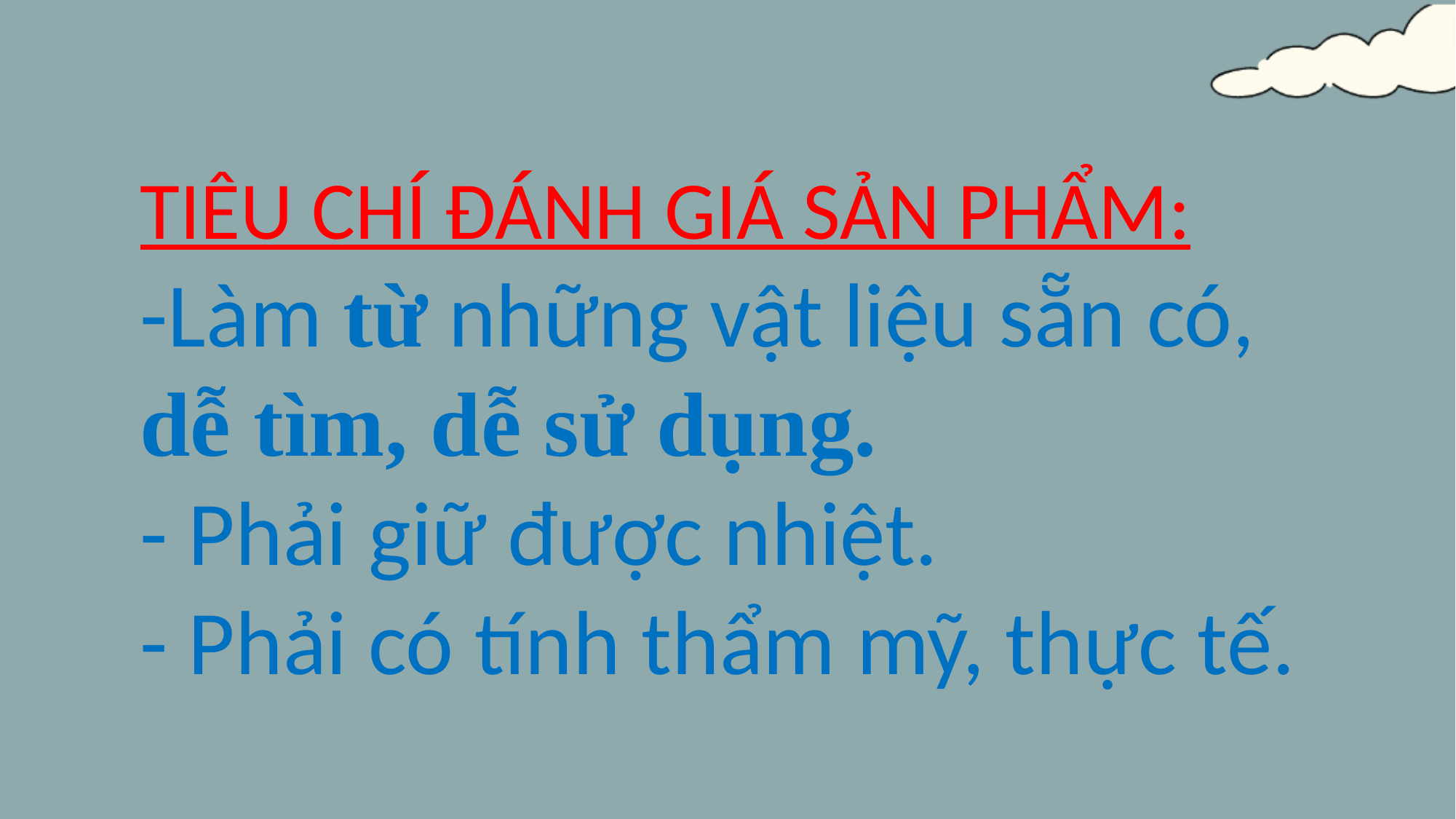

TIÊU CHÍ ĐÁNH GIÁ SẢN PHẨM:
-Làm từ những vật liệu sẵn có,
dễ tìm, dễ sử dụng.
- Phải giữ được nhiệt.
- Phải có tính thẩm mỹ, thực tế.